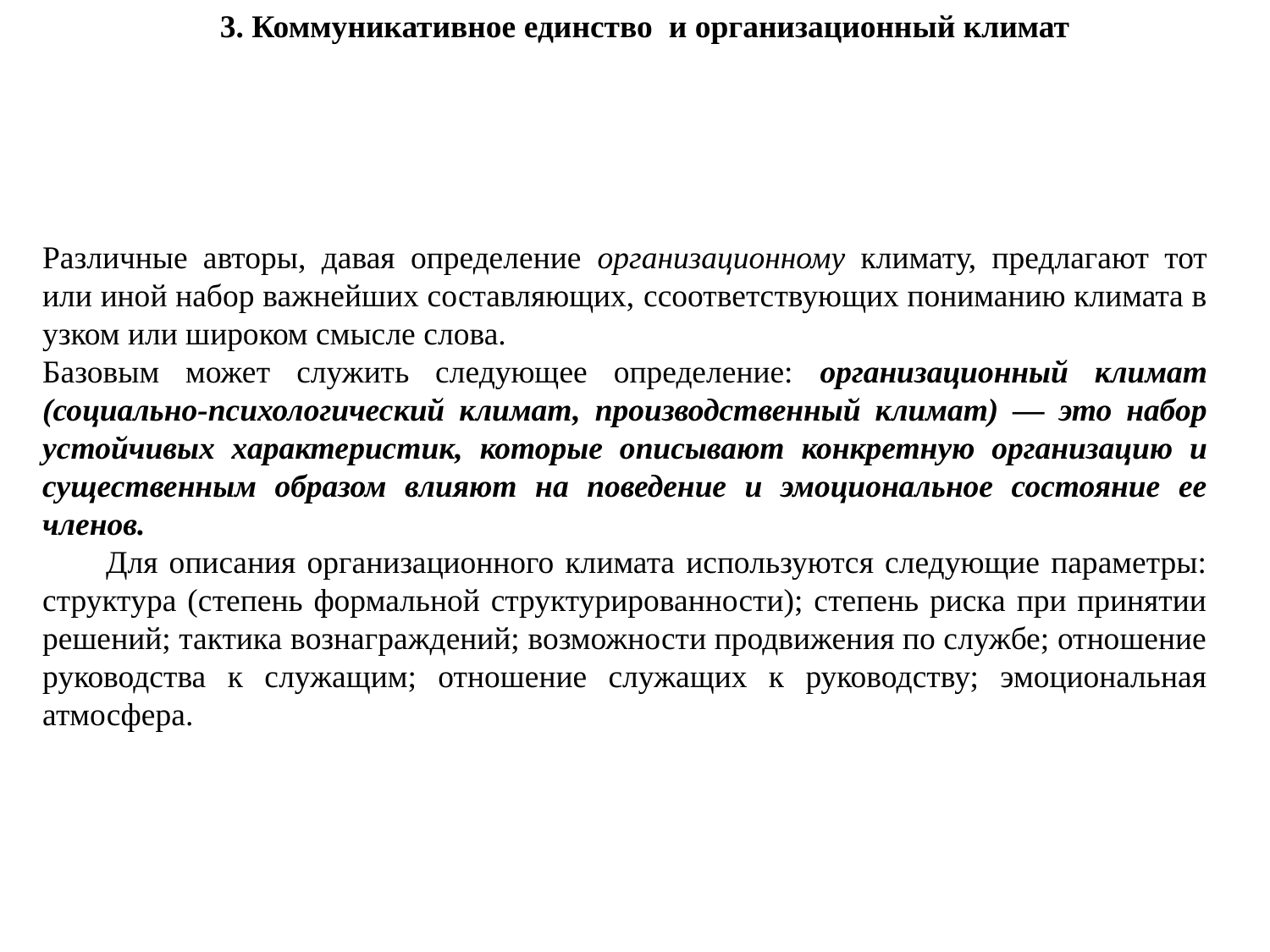

3. Коммуникативное единство  и организационный климат
Различные авторы, давая определение организационному климату, предлагают тот или иной набор важнейших составляющих, cсоответствующих пониманию климата в узком или широком смысле слова.
Базовым может служить следующее определение: организационный климат (социально-психологический климат, производственный климат) — это набор устойчивых характеристик, которые описывают конкретную организацию и существенным образом влияют на поведение и эмоциональное состояние ее членов.
Для описания организационного климата используются следующие параметры: структура (степень формальной структурированности); степень риска при принятии решений; тактика вознаграждений; возможности продвижения по службе; отношение руководства к служащим; отношение служащих к руководству; эмоциональная атмосфера.